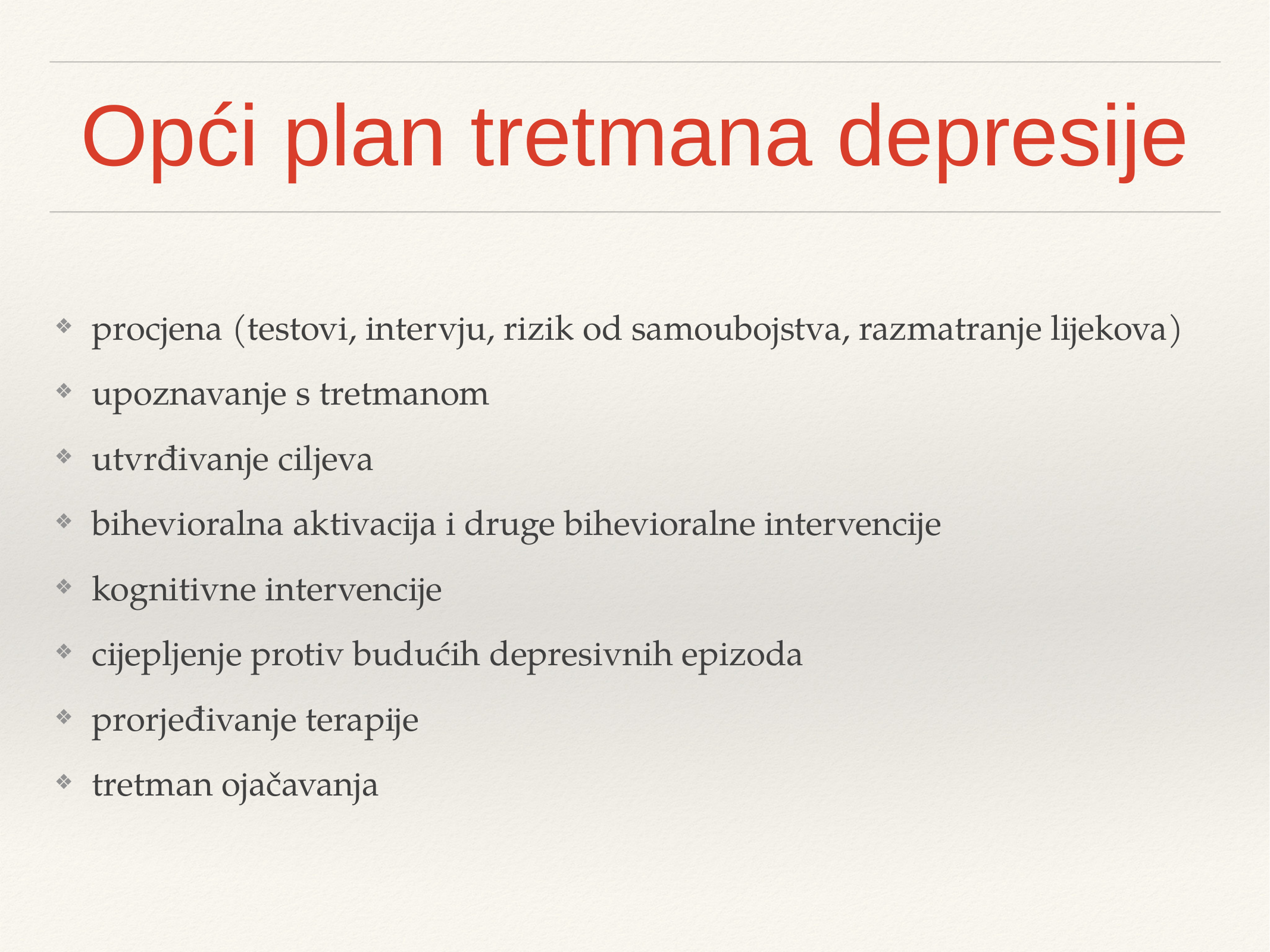

# Opći plan tretmana depresije
procjena (testovi, intervju, rizik od samoubojstva, razmatranje lijekova)
upoznavanje s tretmanom
utvrđivanje ciljeva
bihevioralna aktivacija i druge bihevioralne intervencije
kognitivne intervencije
cijepljenje protiv budućih depresivnih epizoda
prorjeđivanje terapije
tretman ojačavanja